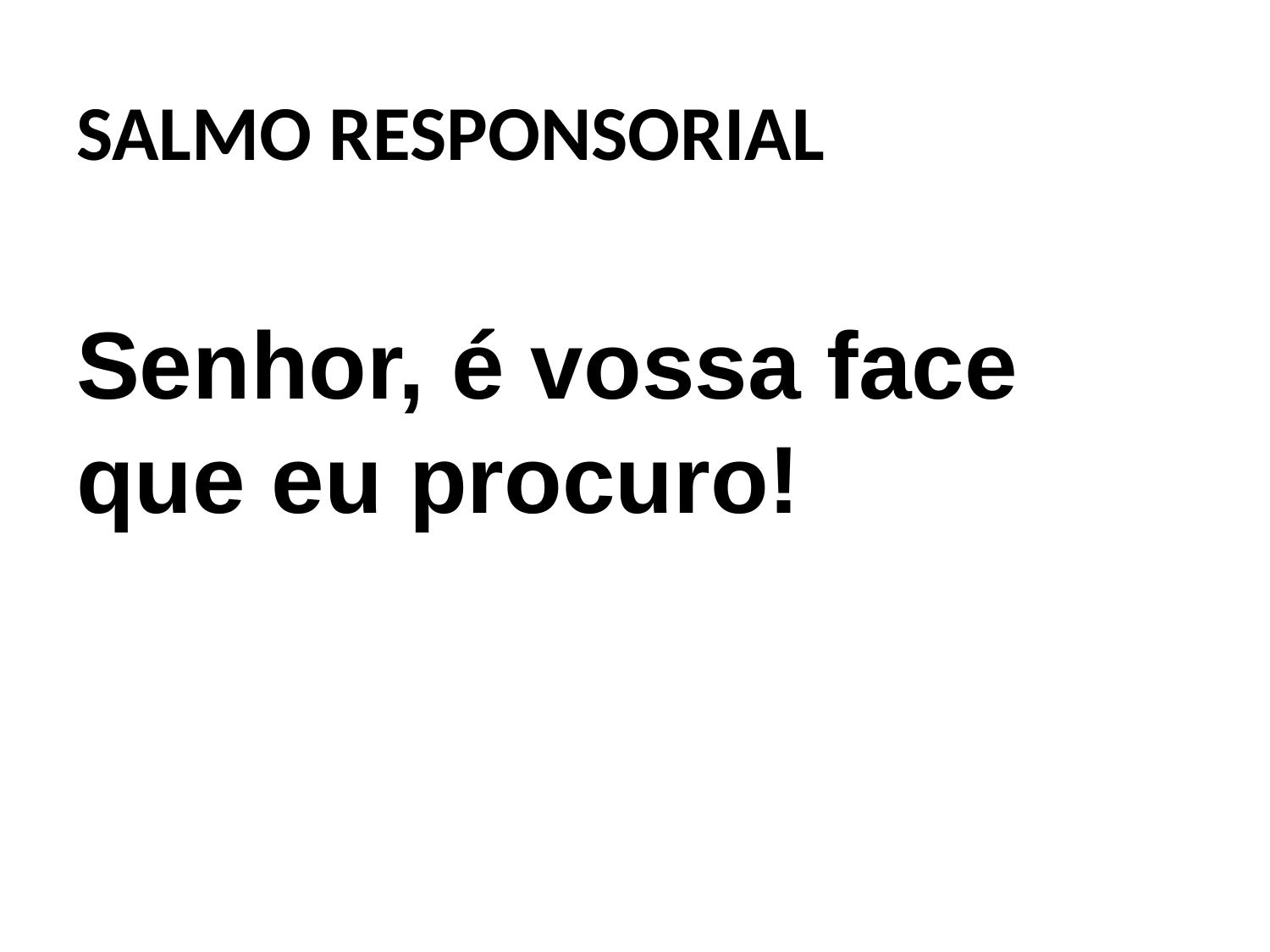

SALMO RESPONSORIAL

Senhor, é vossa face que eu procuro!